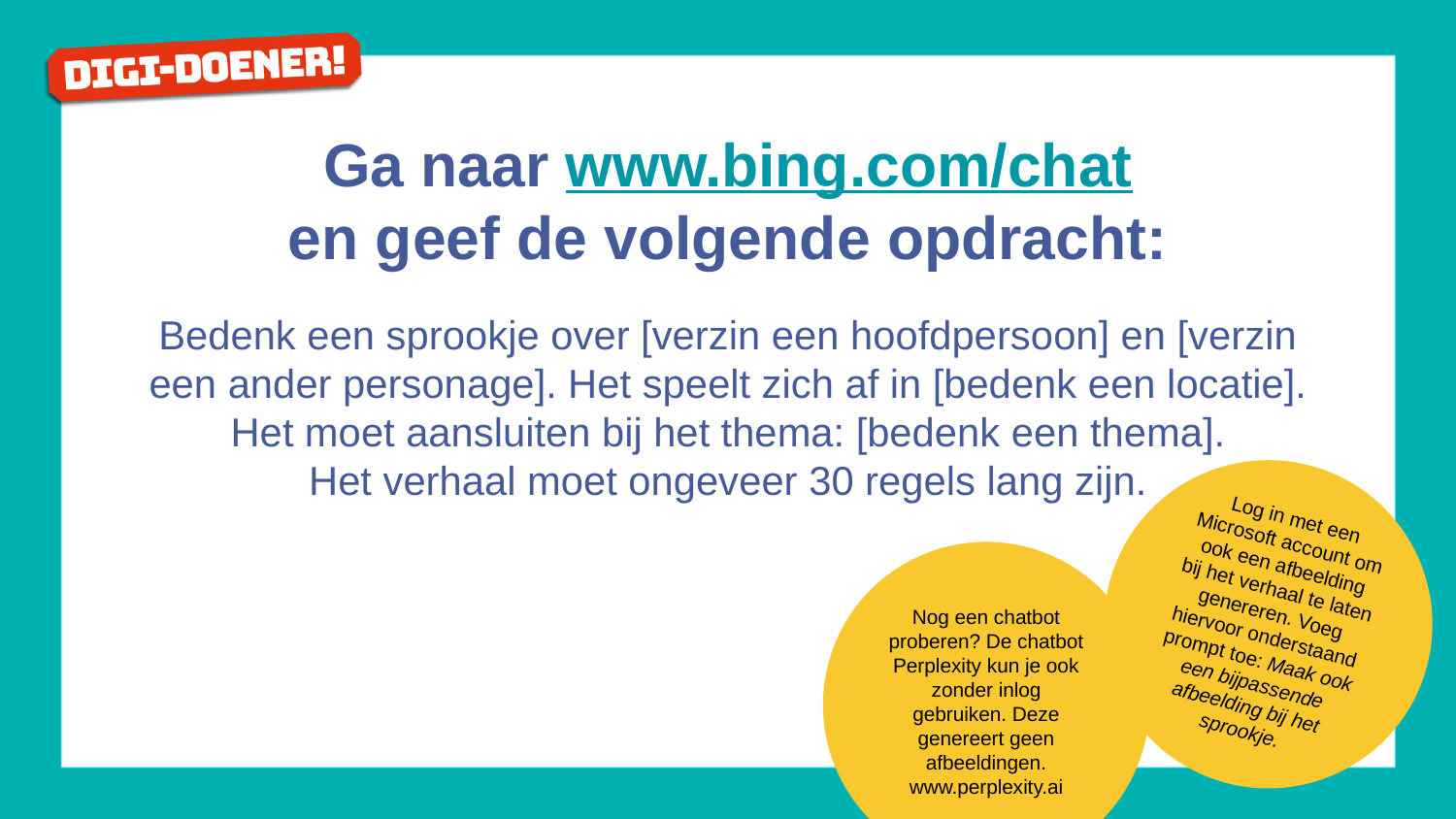

Ga naar www.bing.com/chat
en geef de volgende opdracht:
Bedenk een sprookje over [verzin een hoofdpersoon] en [verzin een ander personage]. Het speelt zich af in [bedenk een locatie]. Het moet aansluiten bij het thema: [bedenk een thema].
Het verhaal moet ongeveer 30 regels lang zijn.
Log in met een
Microsoft account om
ook een afbeelding
bij het verhaal te laten genereren. Voeg hiervoor onderstaand prompt toe: Maak ook een bijpassende afbeelding bij het sprookje.
Nog een chatbot proberen? De chatbot Perplexity kun je ook zonder inlog gebruiken. Deze genereert geen afbeeldingen. www.perplexity.ai